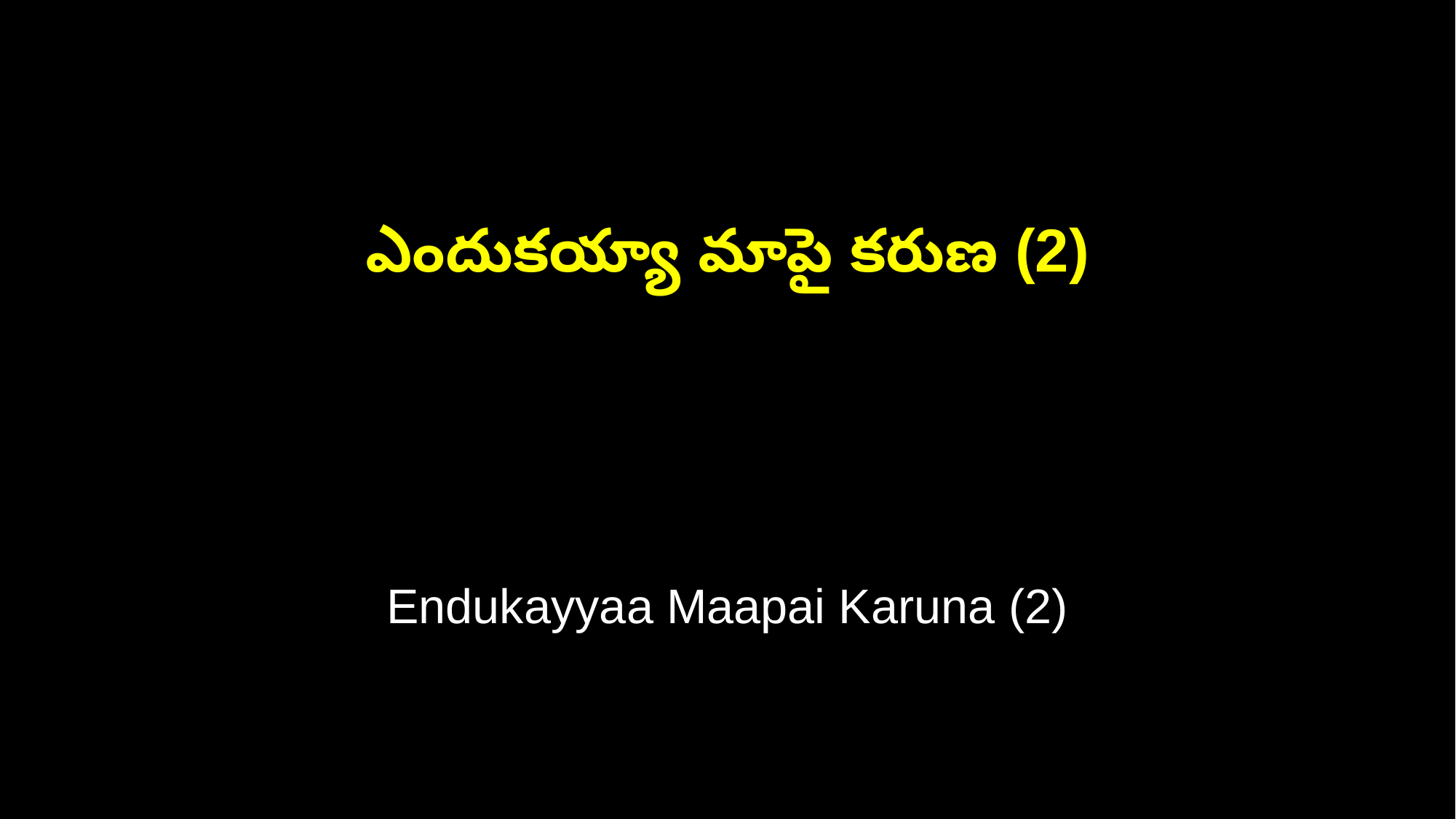

ఎందుకయ్యా మాపై కరుణ (2)
Endukayyaa Maapai Karuna (2)